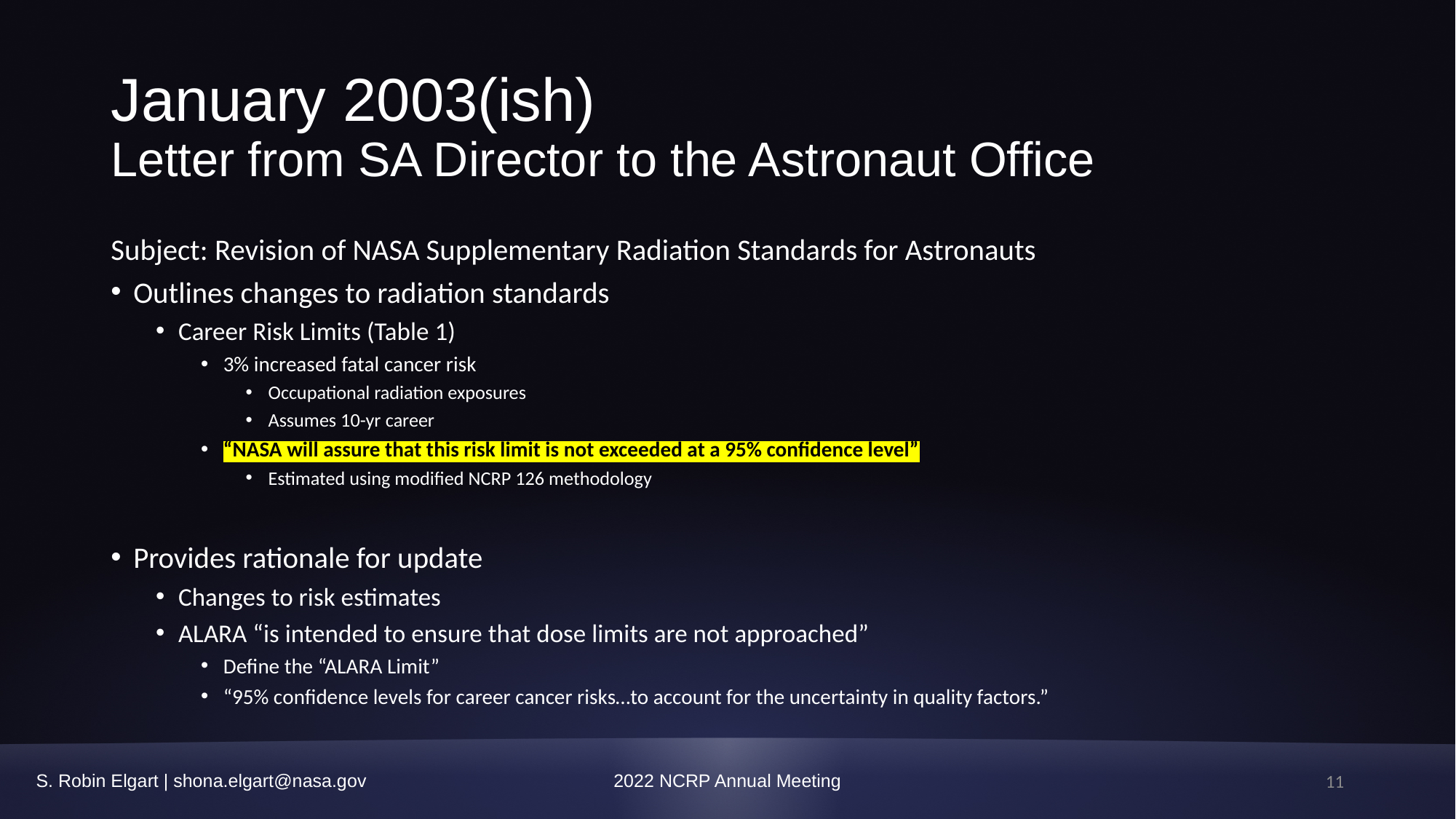

# January 2003(ish) Letter from SA Director to the Astronaut Office
Subject: Revision of NASA Supplementary Radiation Standards for Astronauts
Outlines changes to radiation standards
Career Risk Limits (Table 1)
3% increased fatal cancer risk
Occupational radiation exposures
Assumes 10-yr career
“NASA will assure that this risk limit is not exceeded at a 95% confidence level”
Estimated using modified NCRP 126 methodology

Provides rationale for update
Changes to risk estimates
ALARA “is intended to ensure that dose limits are not approached”
Define the “ALARA Limit”
“95% confidence levels for career cancer risks…to account for the uncertainty in quality factors.”
11